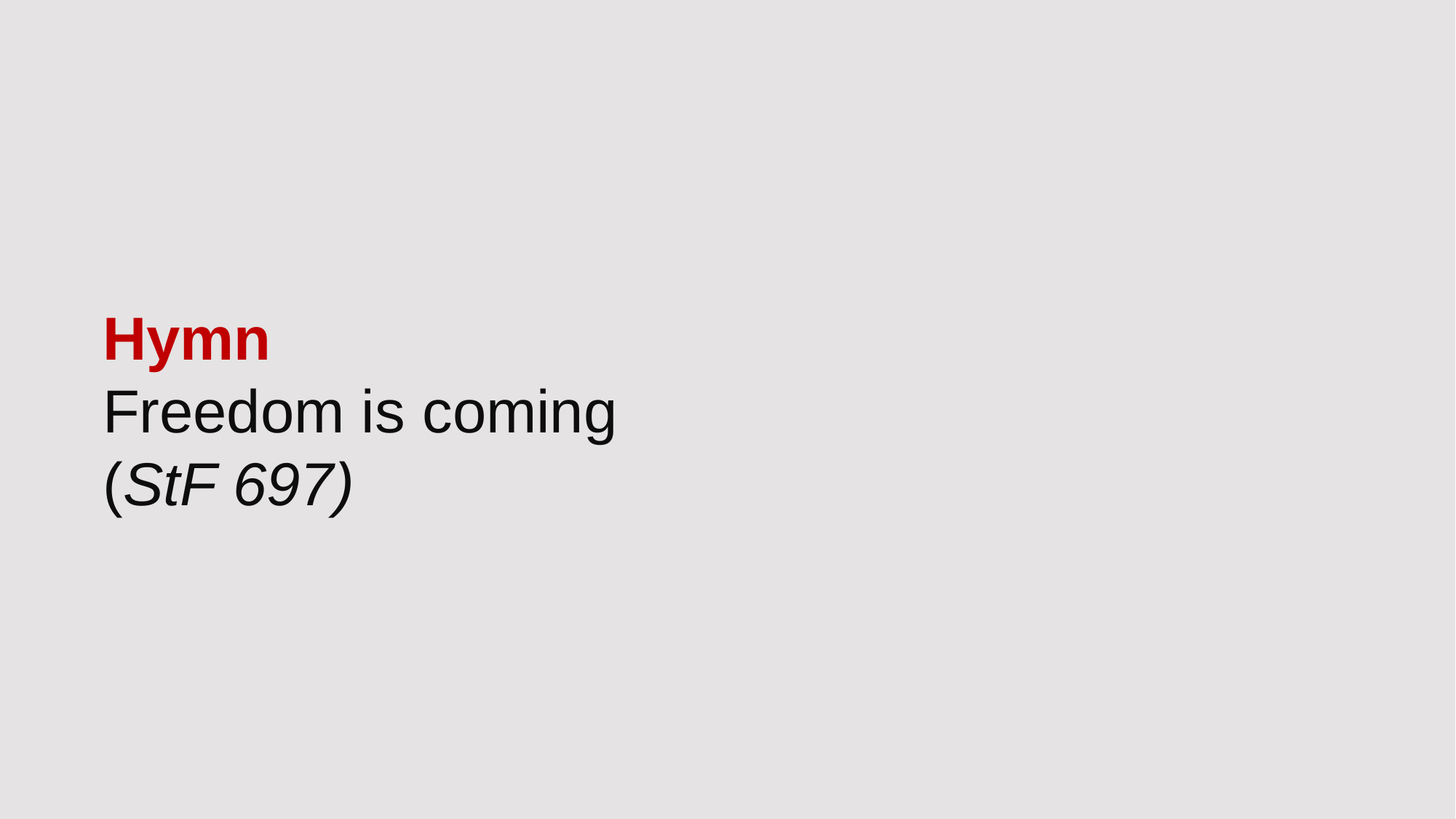

# Hymn Freedom is coming (StF 697)